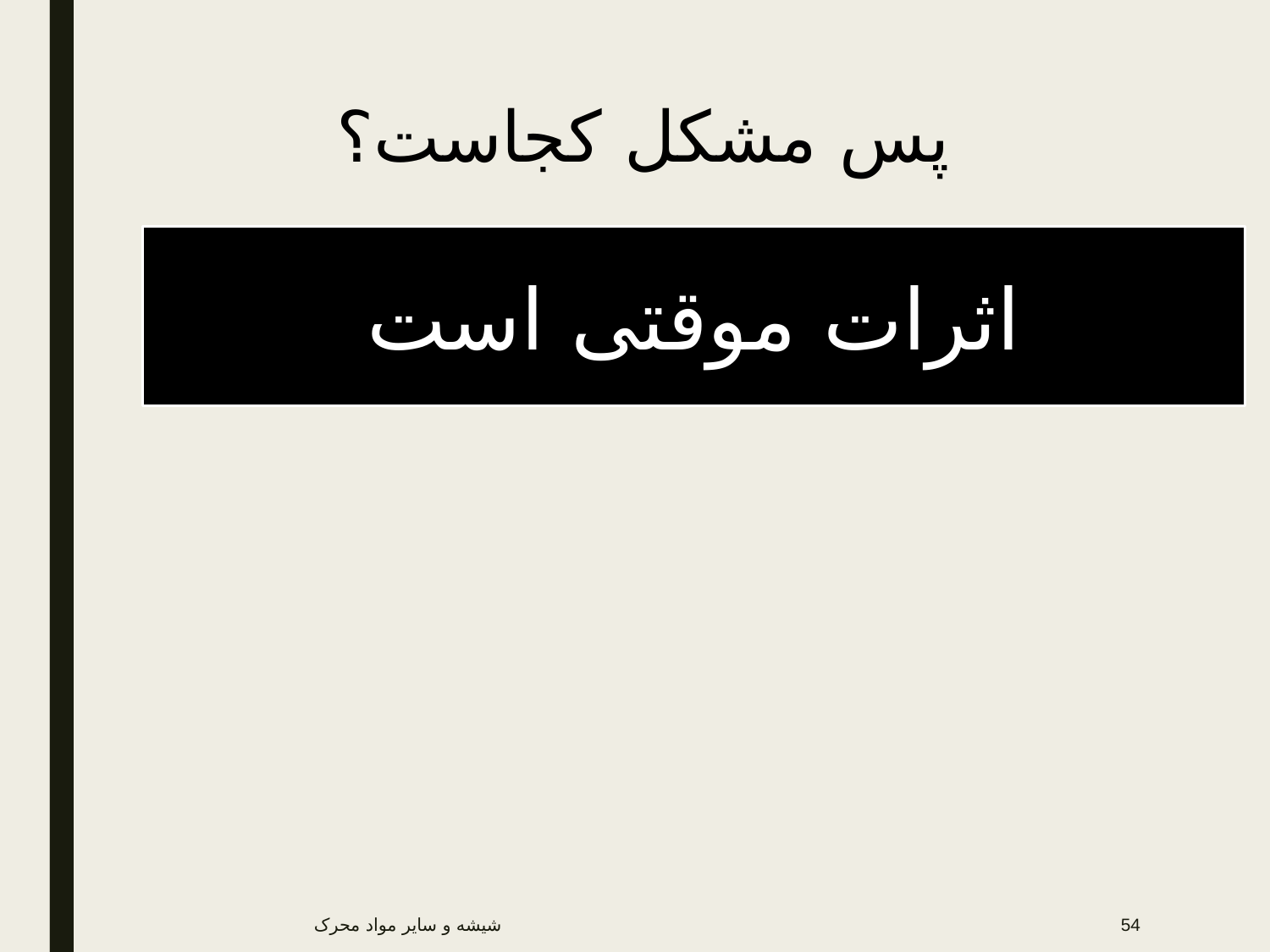

# پس مشکل کجاست؟
اثرات موقتی است
شیشه و سایر مواد محرک
54